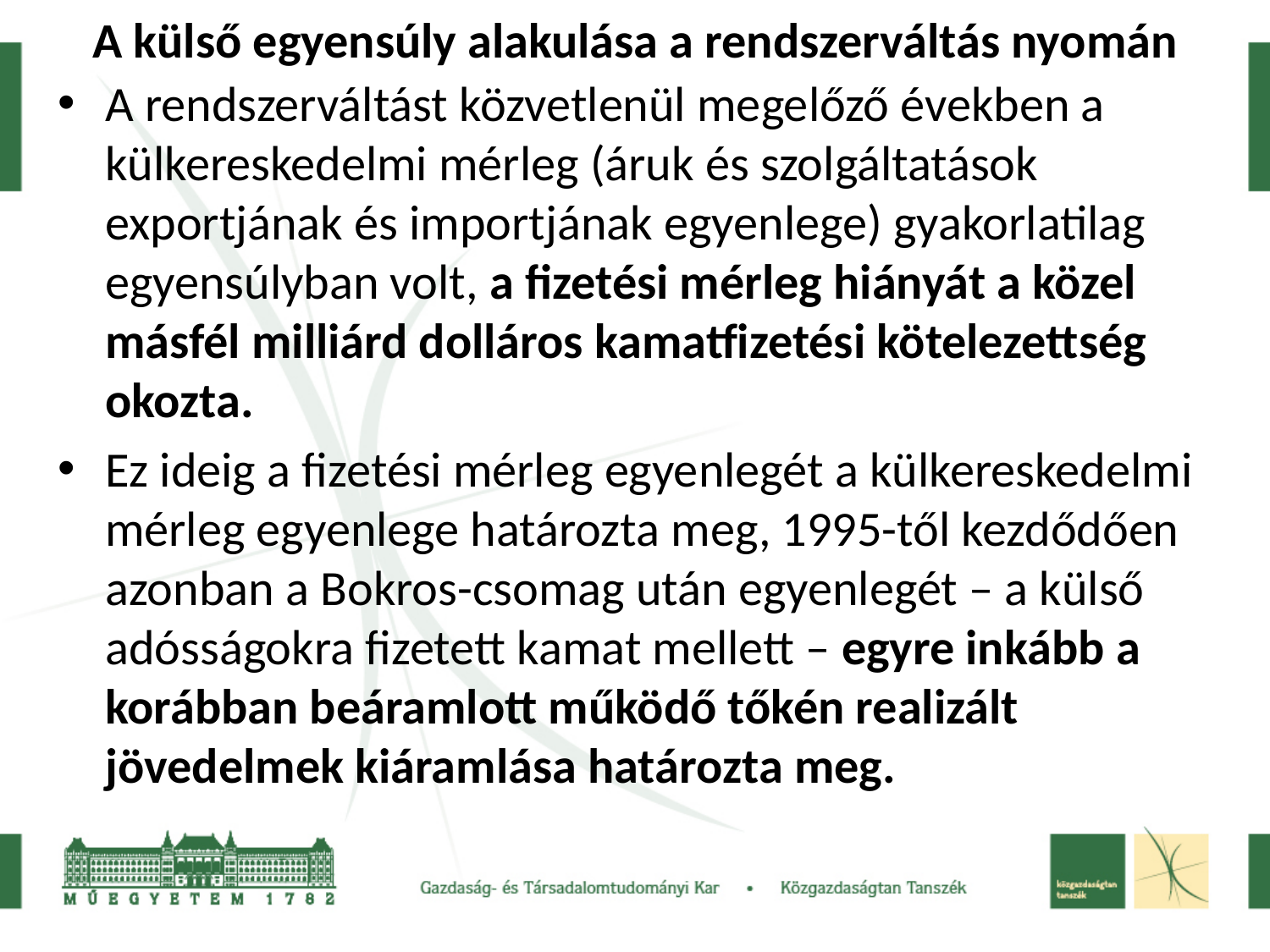

# A külső egyensúly alakulása a rendszerváltás nyomán
A rendszerváltást közvetlenül megelőző években a külkereskedelmi mérleg (áruk és szolgáltatások exportjának és importjának egyenlege) gyakorlatilag egyensúlyban volt, a fizetési mérleg hiányát a közel másfél milliárd dolláros kamatfizetési kötelezettség okozta.
Ez ideig a fizetési mérleg egyenlegét a külkereskedelmi mérleg egyenlege határozta meg, 1995-től kezdődően azonban a Bokros-csomag után egyenlegét – a külső adósságokra fizetett kamat mellett – egyre inkább a korábban beáramlott működő tőkén realizált jövedelmek kiáramlása határozta meg.